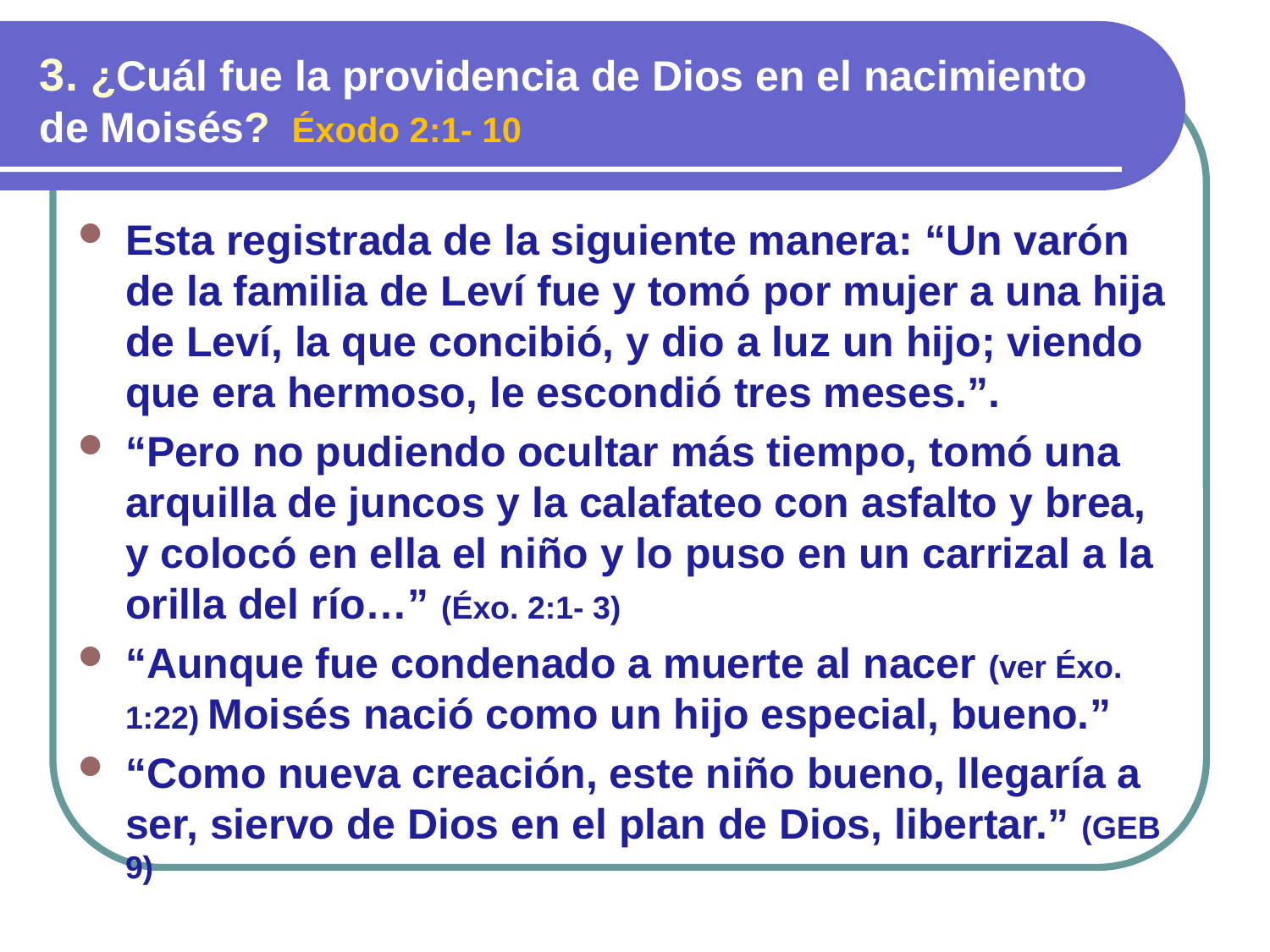

3. ¿Cuál fue la providencia de Dios en el nacimiento de Moisés?  Éxodo 2:1- 10
Esta registrada de la siguiente manera: “Un varón de la familia de Leví fue y tomó por mujer a una hija de Leví, la que concibió, y dio a luz un hijo; viendo que era hermoso, le escondió tres meses.”.
“Pero no pudiendo ocultar más tiempo, tomó una arquilla de juncos y la calafateo con asfalto y brea, y colocó en ella el niño y lo puso en un carrizal a la orilla del río…” (Éxo. 2:1- 3)
“Aunque fue condenado a muerte al nacer (ver Éxo. 1:22) Moisés nació como un hijo especial, bueno.”
“Como nueva creación, este niño bueno, llegaría a ser, siervo de Dios en el plan de Dios, libertar.” (GEB 9)